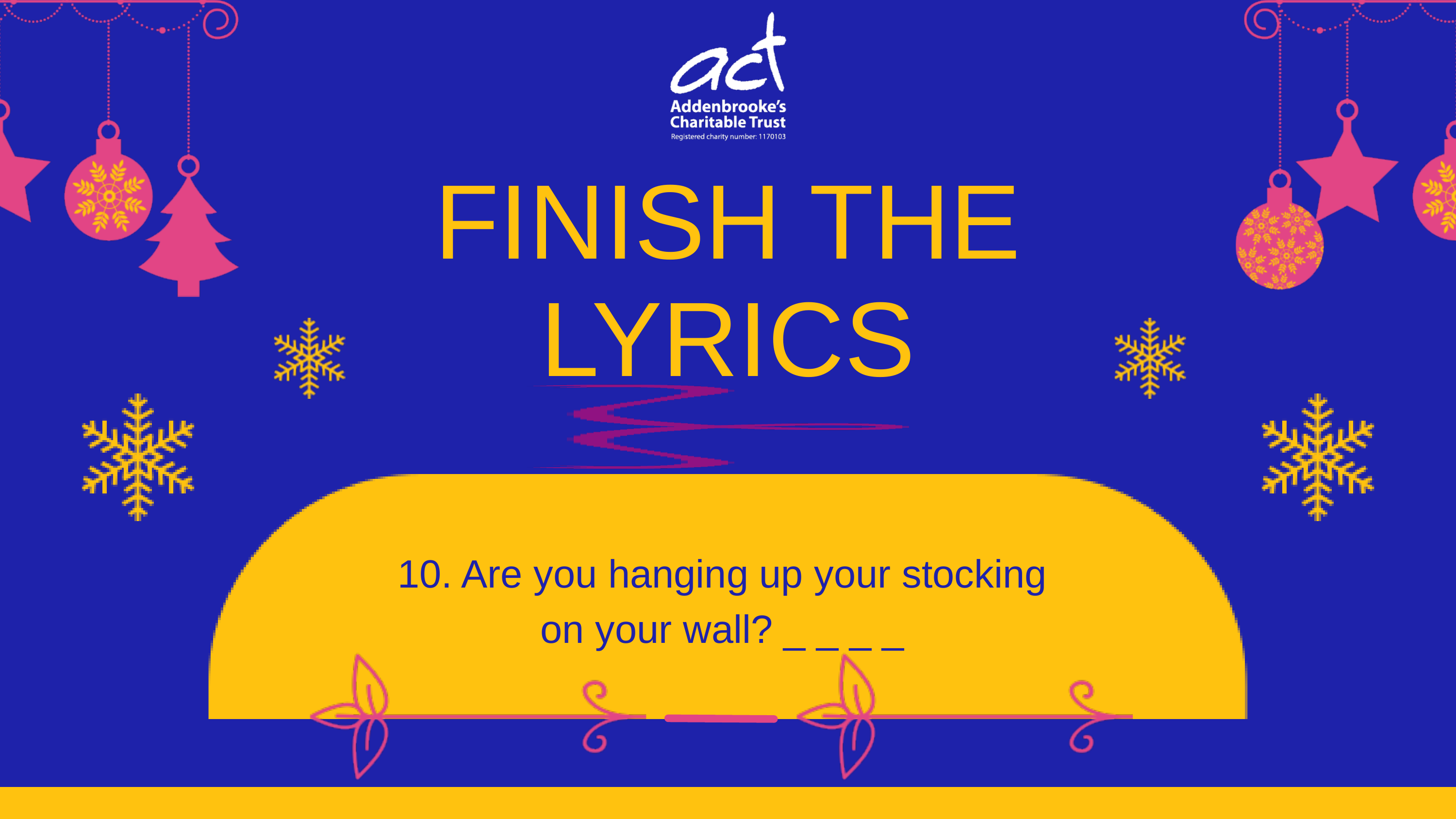

FINISH THE LYRICS

10. Are you hanging up your stocking
on your wall? _ _ _ _